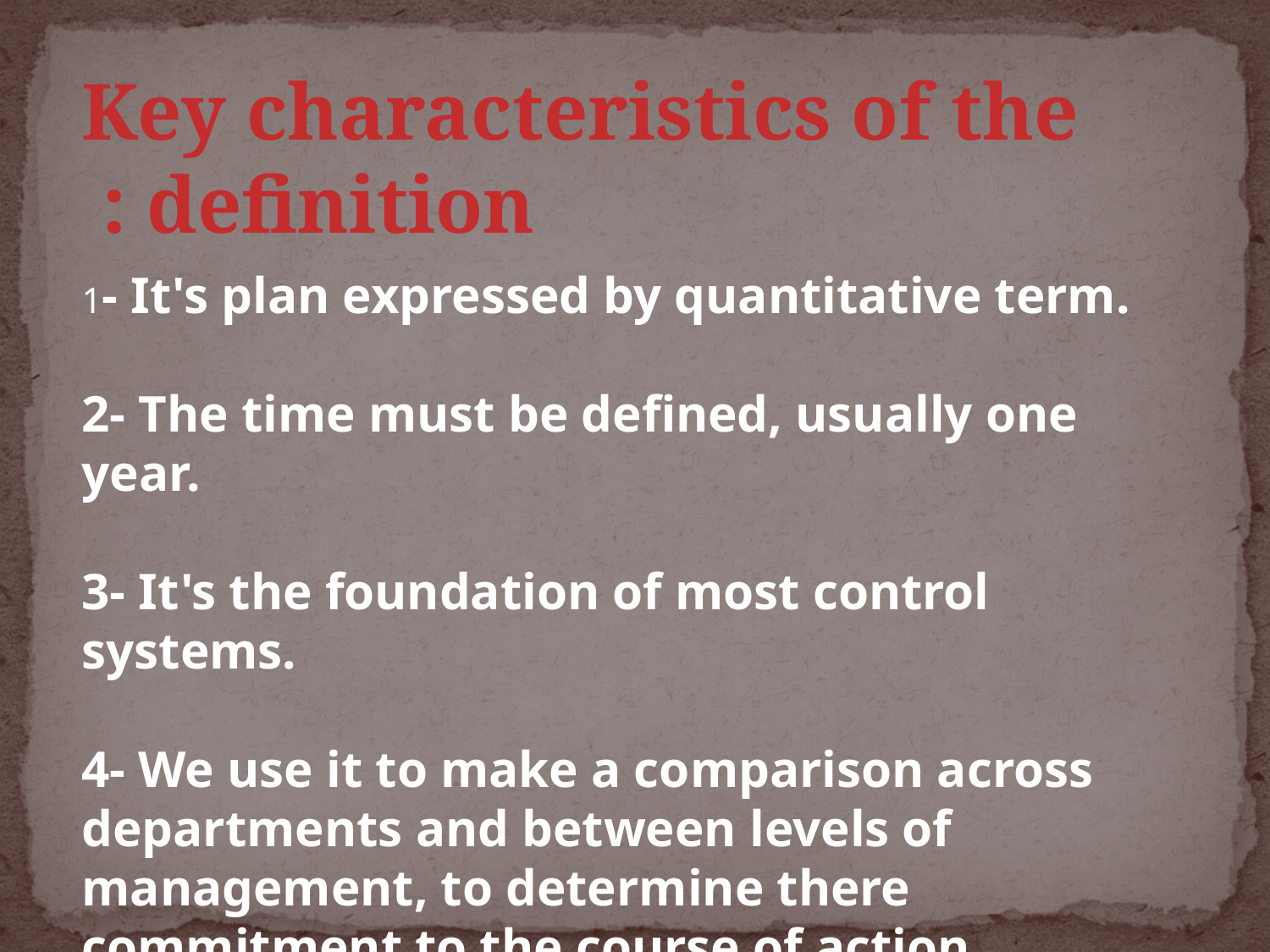

# Key characteristics of the definition :
1- It's plan expressed by quantitative term.

2- The time must be defined, usually one year.

3- It's the foundation of most control systems.

4- We use it to make a comparison across departments and between levels of management, to determine there commitment to the course of action.